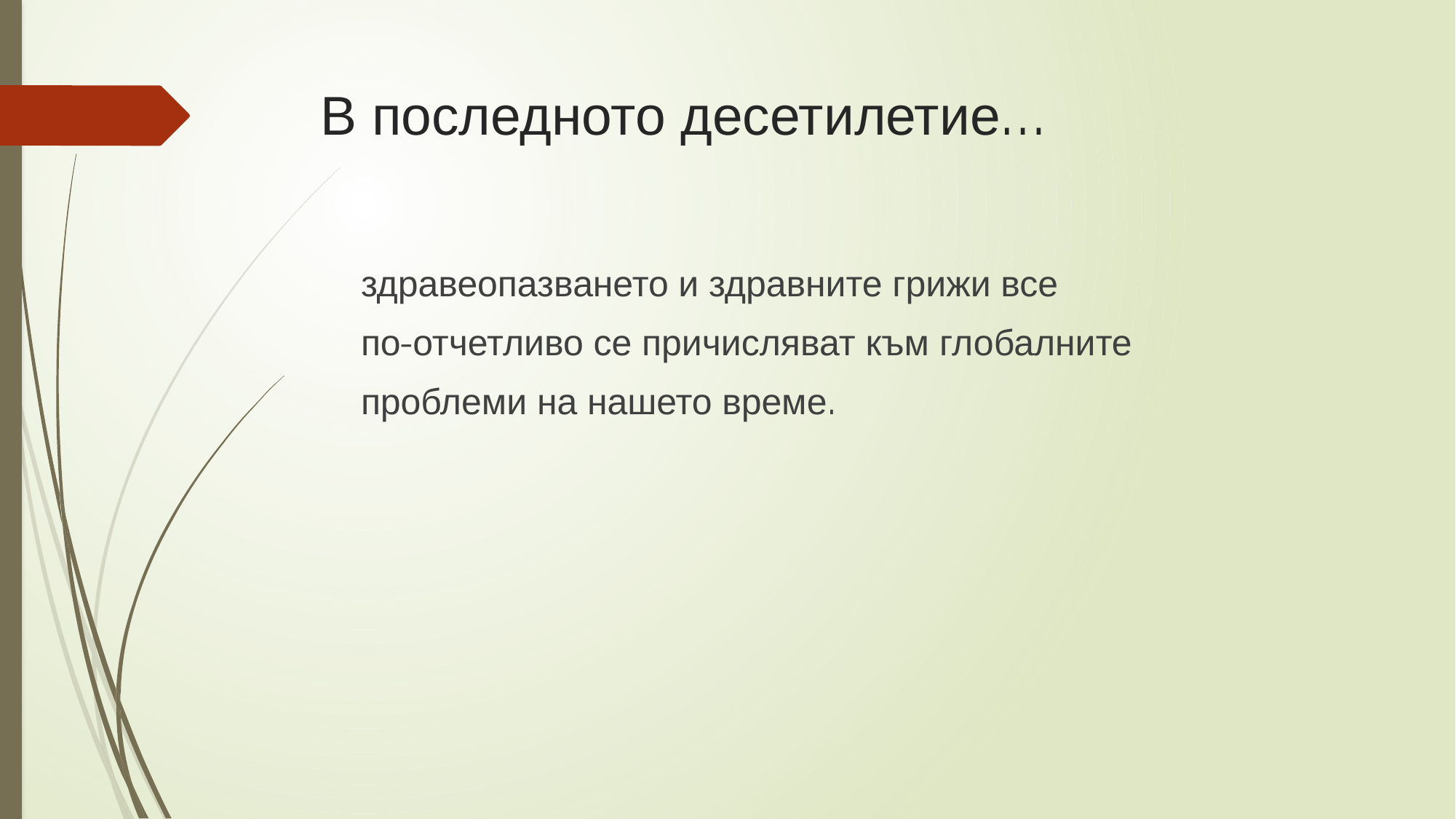

# В последното десетилетие…
здравеопазването и здравните грижи все
по-отчетливо се причисляват към глобалните
проблеми на нашето време.